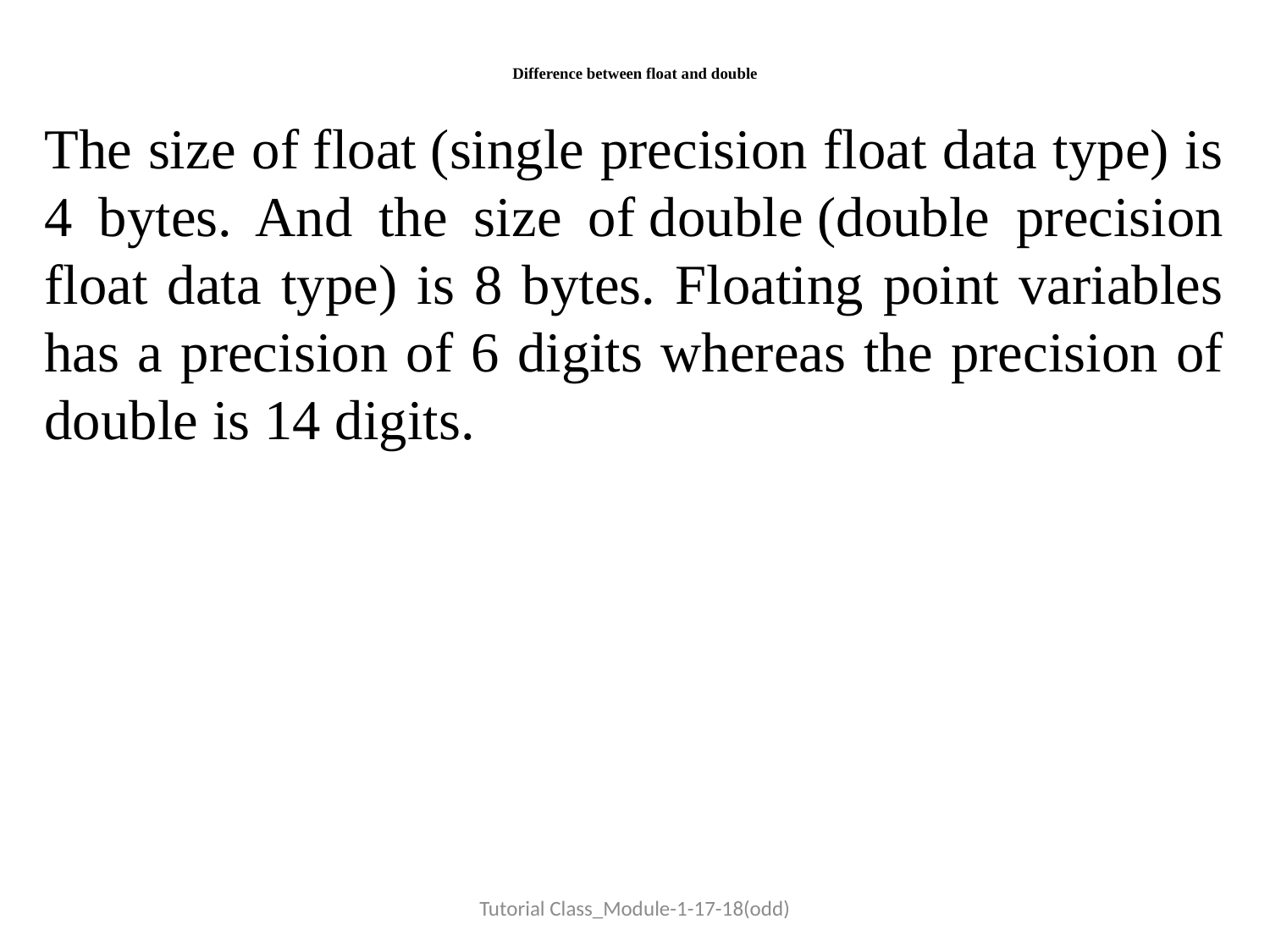

# Difference between float and double
The size of float (single precision float data type) is 4 bytes. And the size of double (double precision float data type) is 8 bytes. Floating point variables has a precision of 6 digits whereas the precision of double is 14 digits.
Tutorial Class_Module-1-17-18(odd)